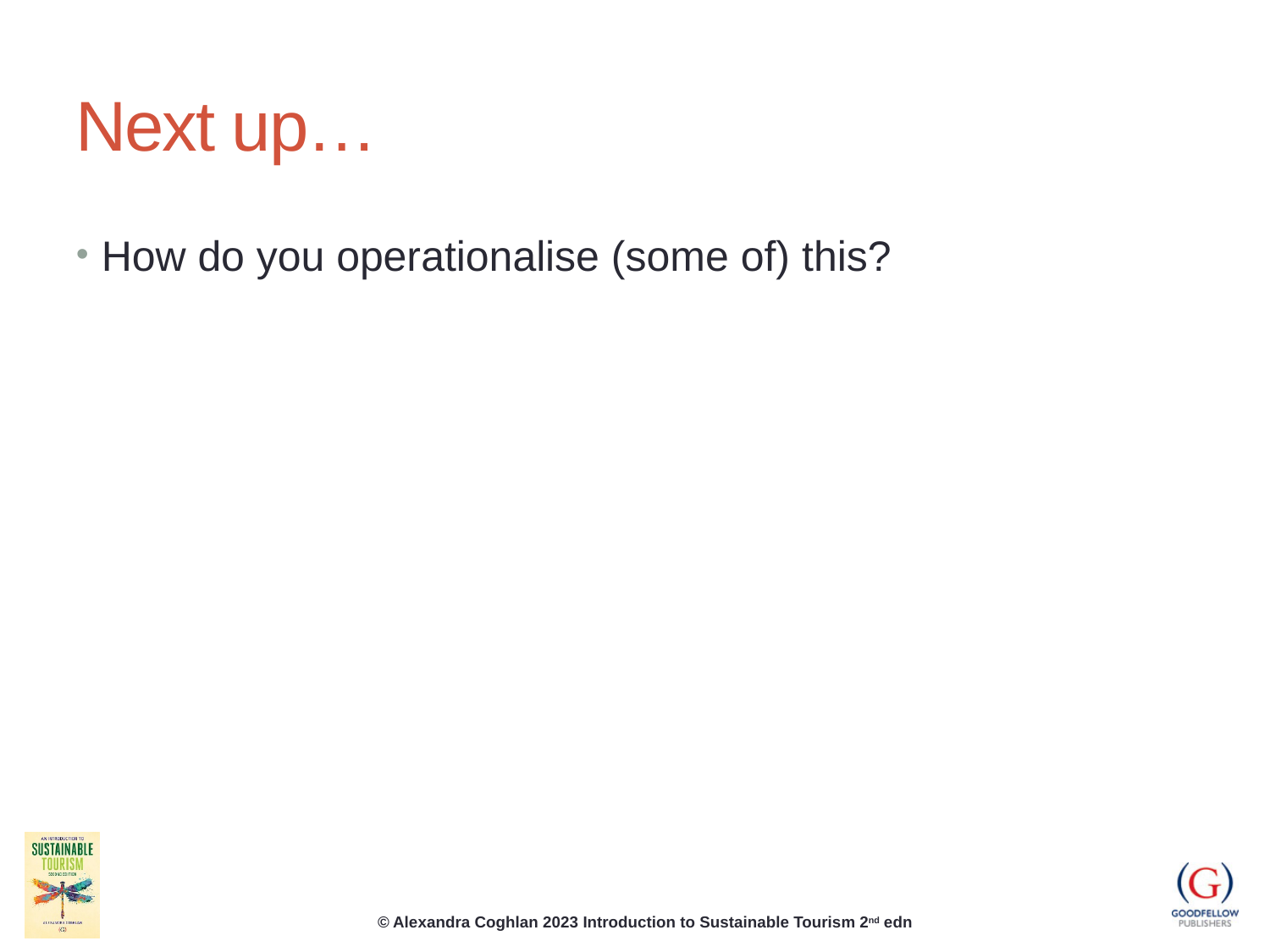

# Next up…
How do you operationalise (some of) this?